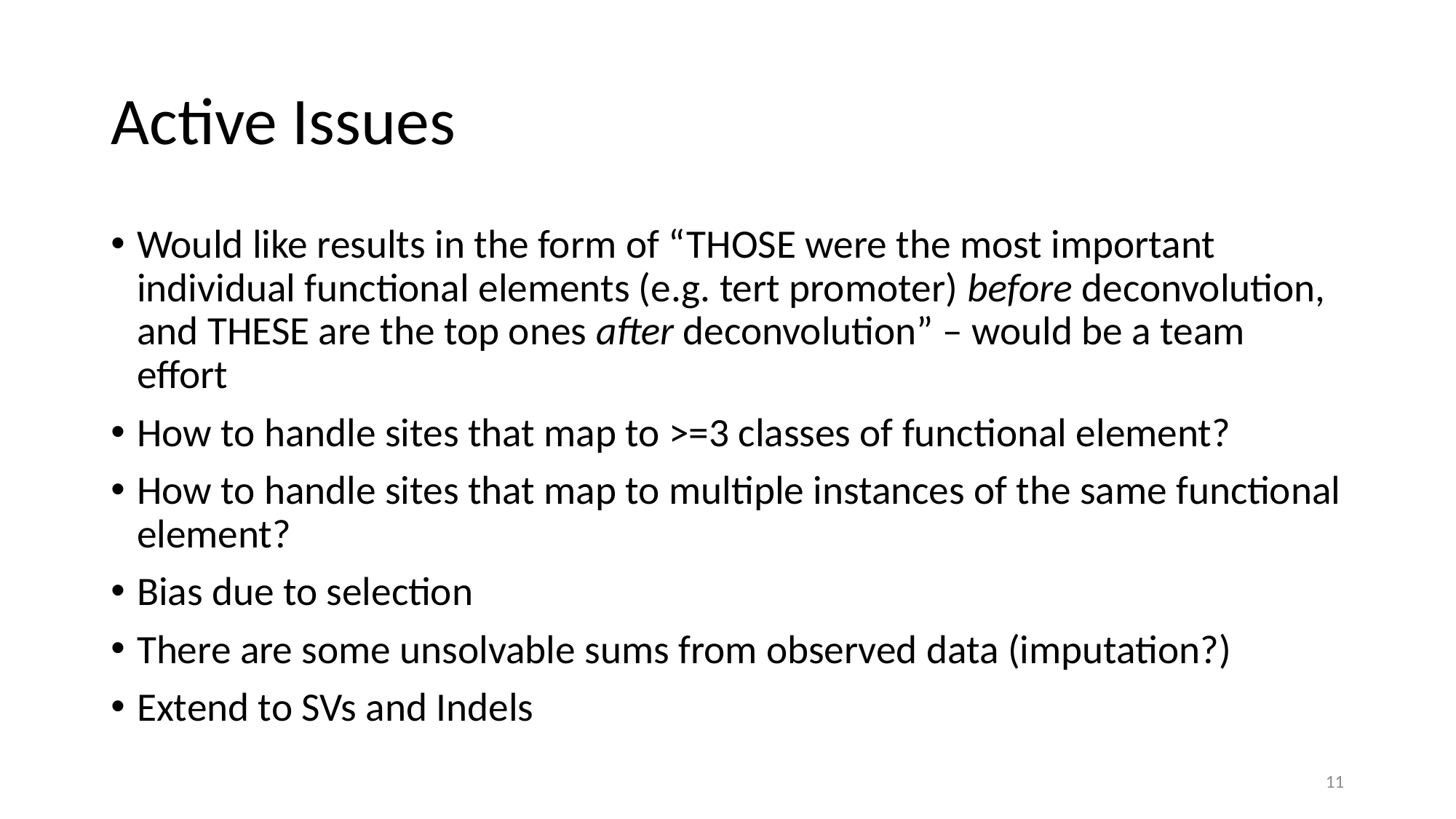

# Active Issues
Would like results in the form of “THOSE were the most important individual functional elements (e.g. tert promoter) before deconvolution, and THESE are the top ones after deconvolution” – would be a team effort
How to handle sites that map to >=3 classes of functional element?
How to handle sites that map to multiple instances of the same functional element?
Bias due to selection
There are some unsolvable sums from observed data (imputation?)
Extend to SVs and Indels
11